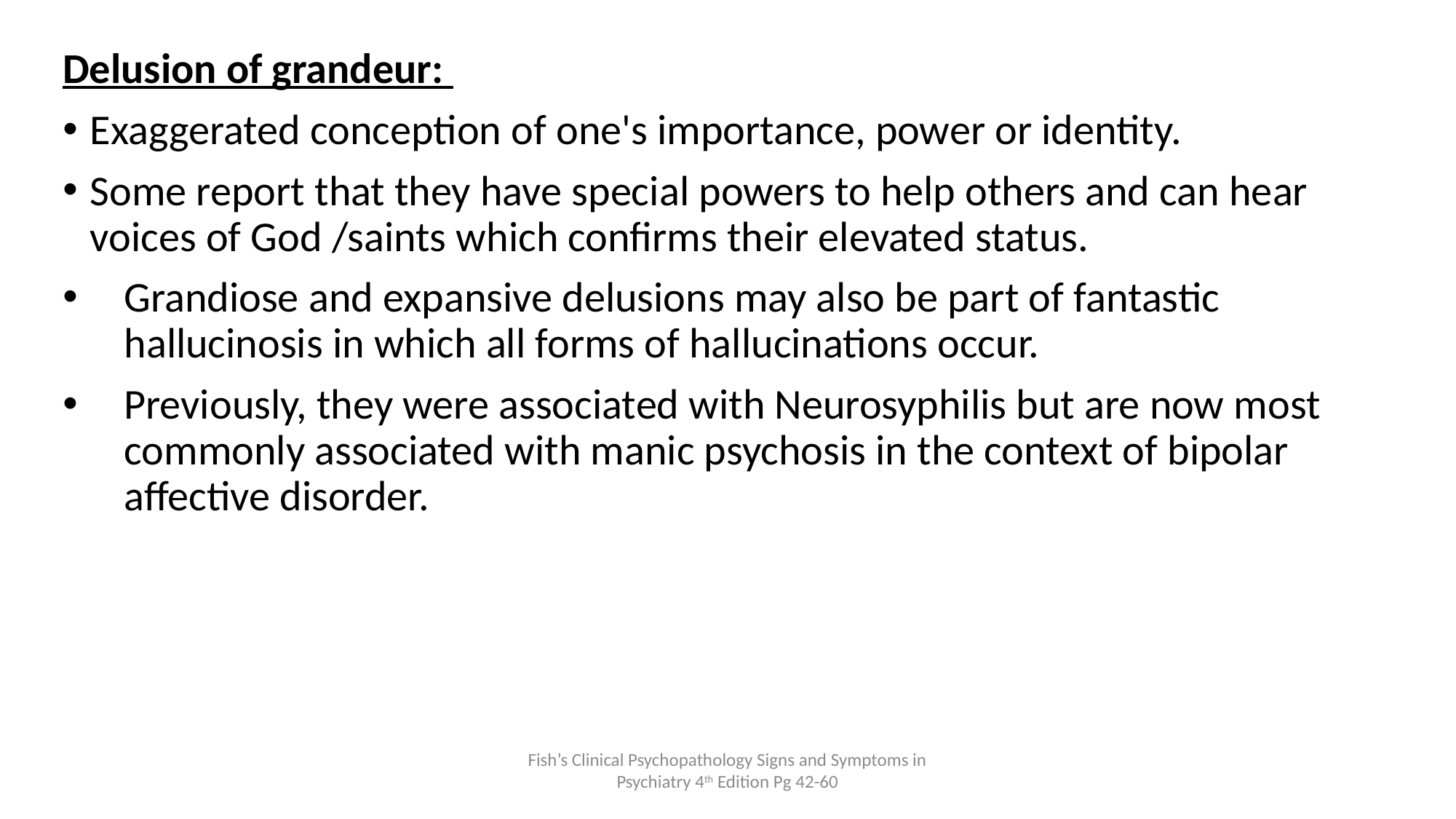

Delusion of grandeur:
Exaggerated conception of one's importance, power or identity.
Some report that they have special powers to help others and can hear voices of God /saints which confirms their elevated status.
Grandiose and expansive delusions may also be part of fantastic hallucinosis in which all forms of hallucinations occur.
Previously, they were associated with Neurosyphilis but are now most commonly associated with manic psychosis in the context of bipolar affective disorder.
Fish’s Clinical Psychopathology Signs and Symptoms in Psychiatry 4th Edition Pg 42-60